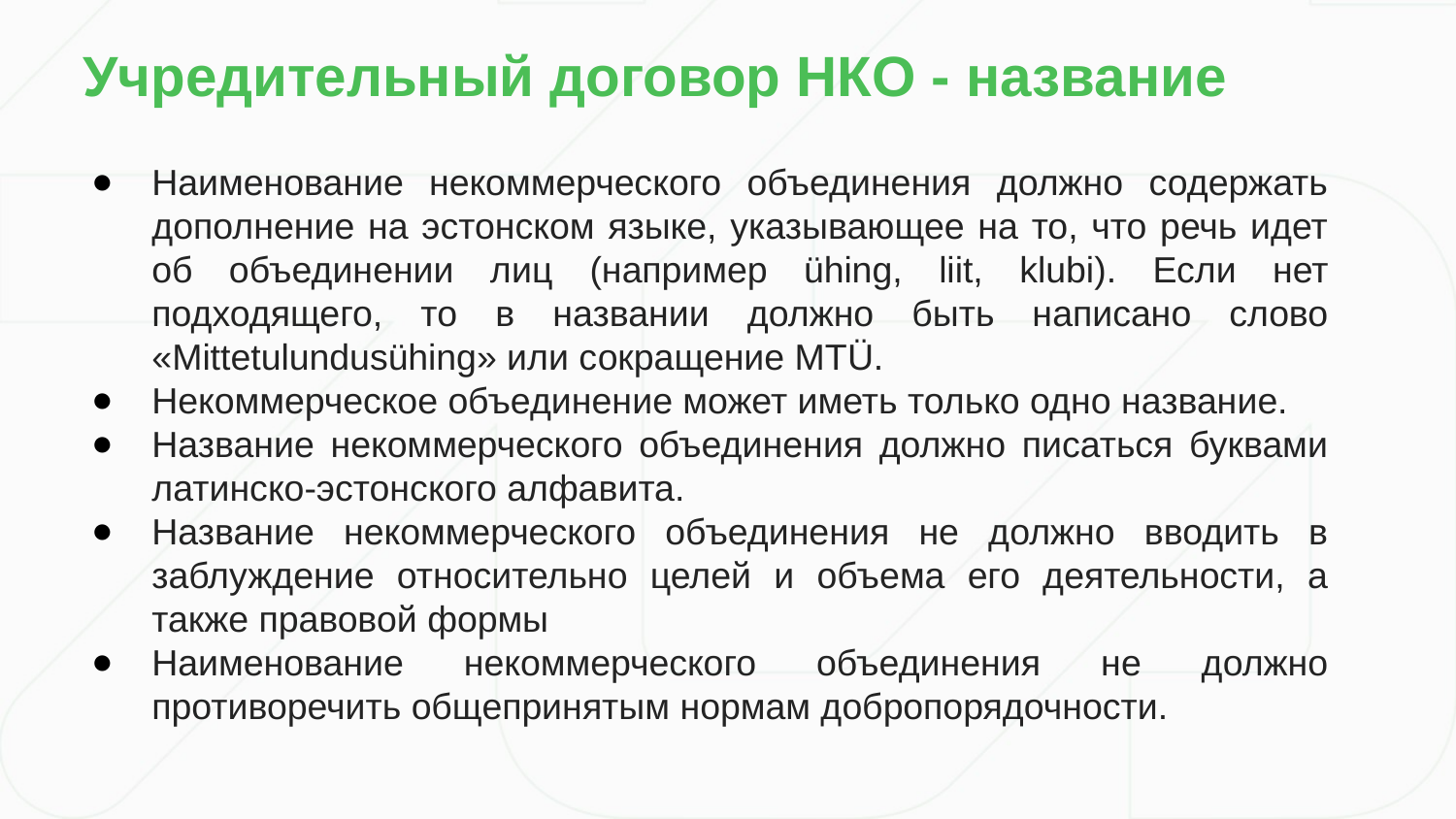

Учредительный договор НКО - название
Наименование некоммерческого объединения должно содержать дополнение на эстонском языке, указывающее на то, что речь идет об объединении лиц (например ühing, liit, klubi). Если нет подходящего, то в названии должно быть написано слово «Mittetulundusühing» или сокращение MTÜ.
Некоммерческое объединение может иметь только одно название.
Название некоммерческого объединения должно писаться буквами латинско-эстонского алфавита.
Название некоммерческого объединения не должно вводить в заблуждение относительно целей и объема его деятельности, а также правовой формы
Наименование некоммерческого объединения не должно противоречить общепринятым нормам добропорядочности.